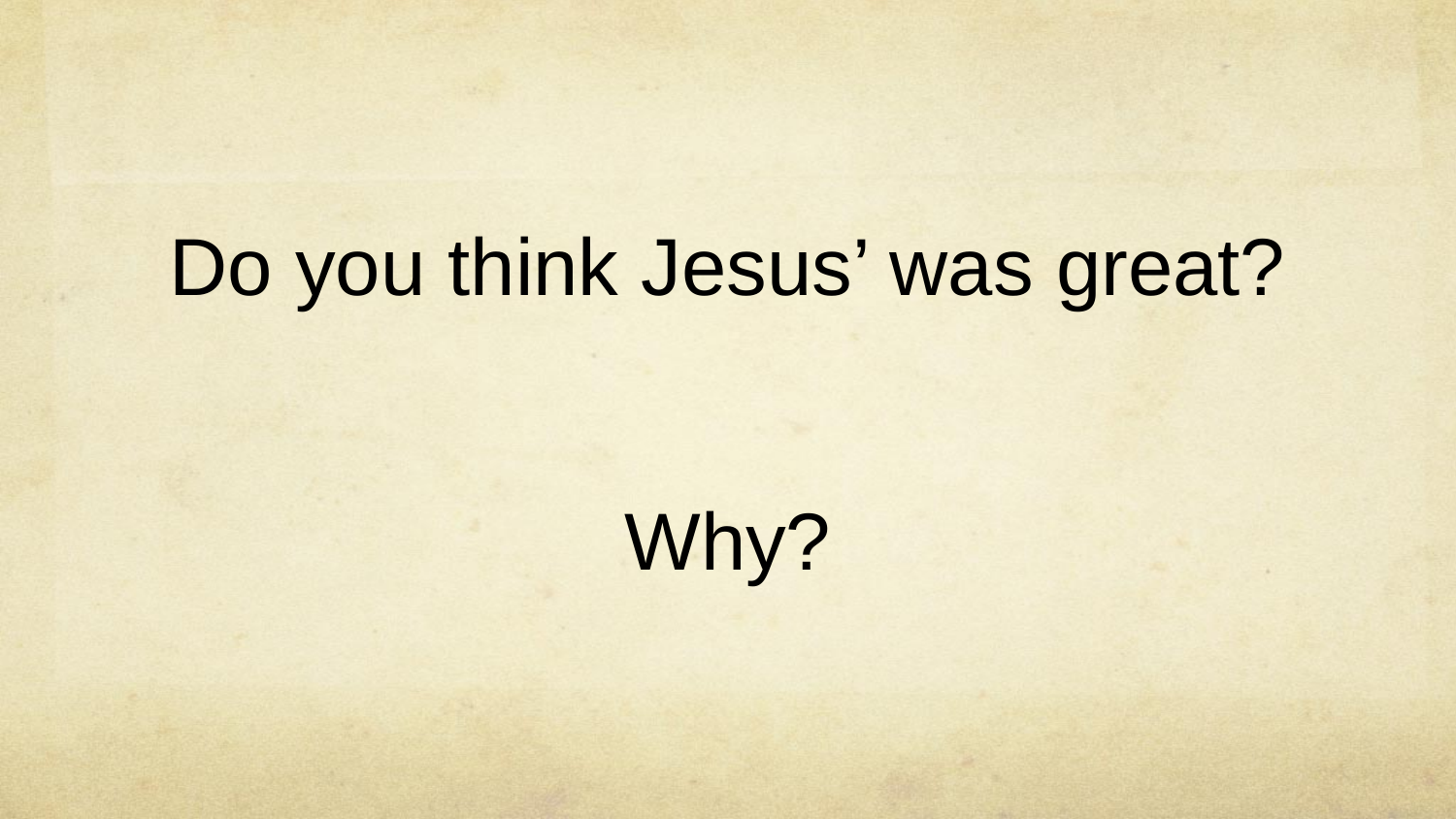

#
Do you think Jesus’ was great?

Why?